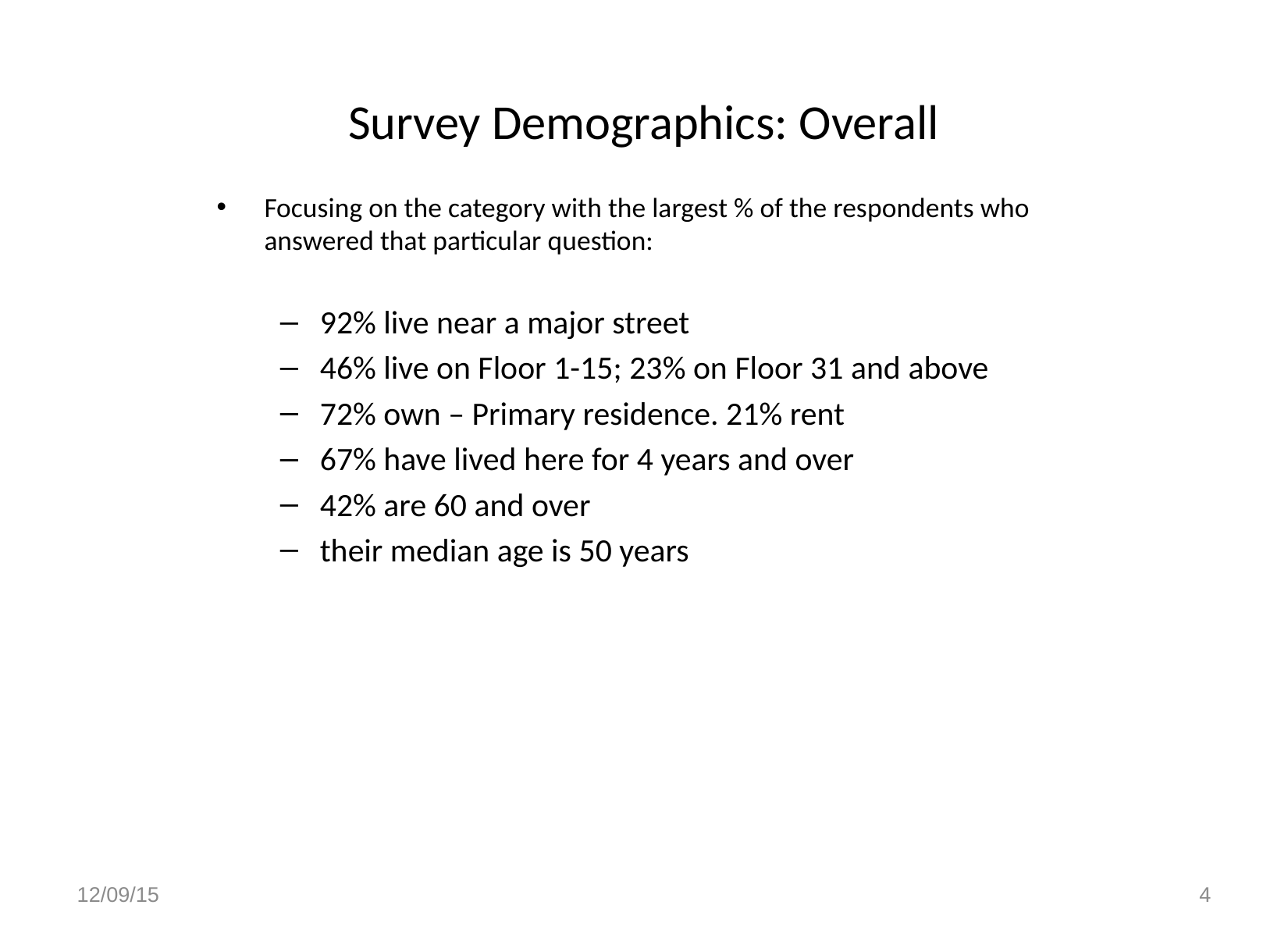

# Survey Demographics: Overall
Focusing on the category with the largest % of the respondents who answered that particular question:

92% live near a major street
46% live on Floor 1-15; 23% on Floor 31 and above
72% own – Primary residence. 21% rent
67% have lived here for 4 years and over
42% are 60 and over
their median age is 50 years

12/09/15
4